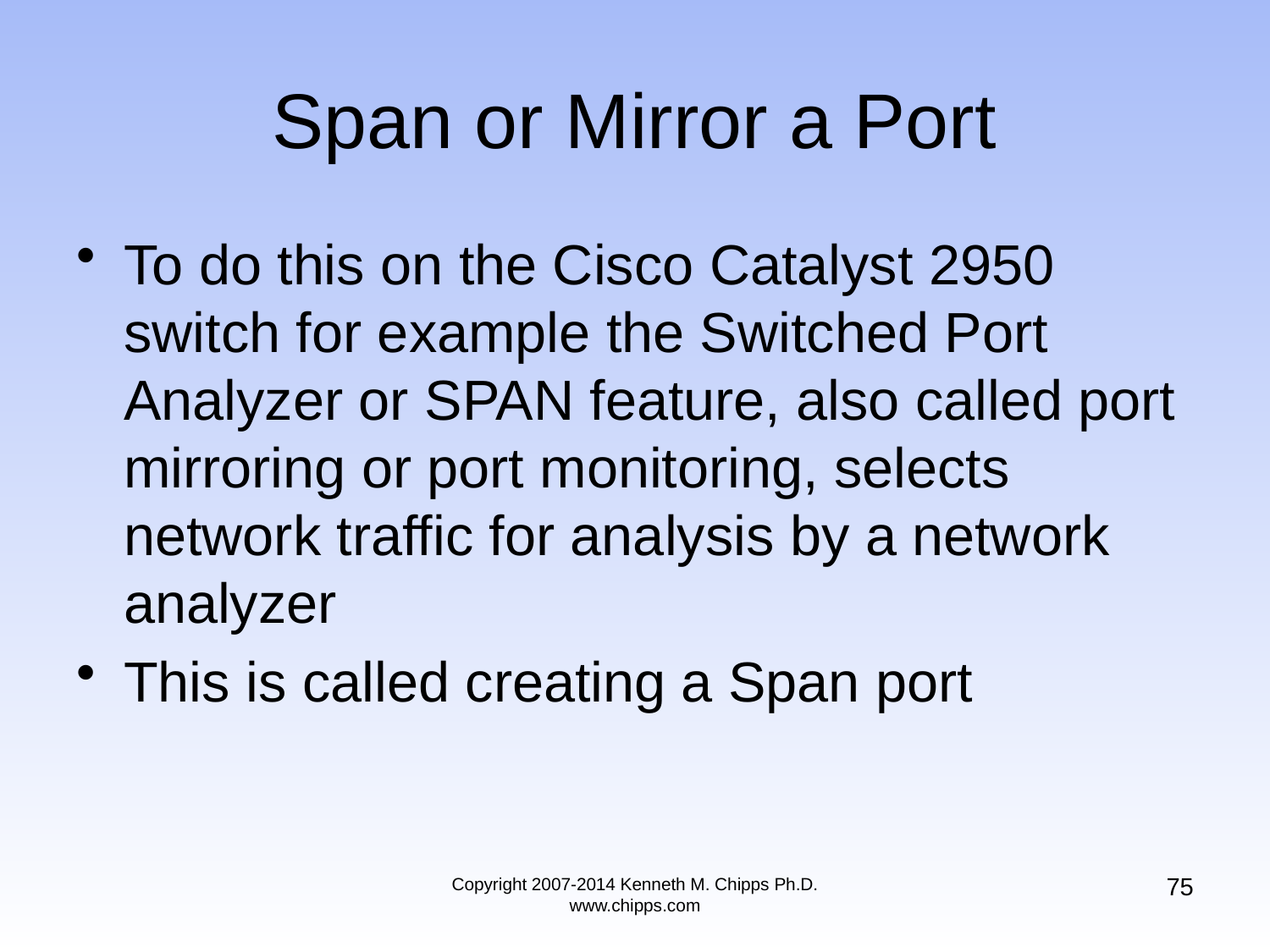

# Span or Mirror a Port
To do this on the Cisco Catalyst 2950 switch for example the Switched Port Analyzer or SPAN feature, also called port mirroring or port monitoring, selects network traffic for analysis by a network analyzer
This is called creating a Span port
75
Copyright 2007-2014 Kenneth M. Chipps Ph.D. www.chipps.com